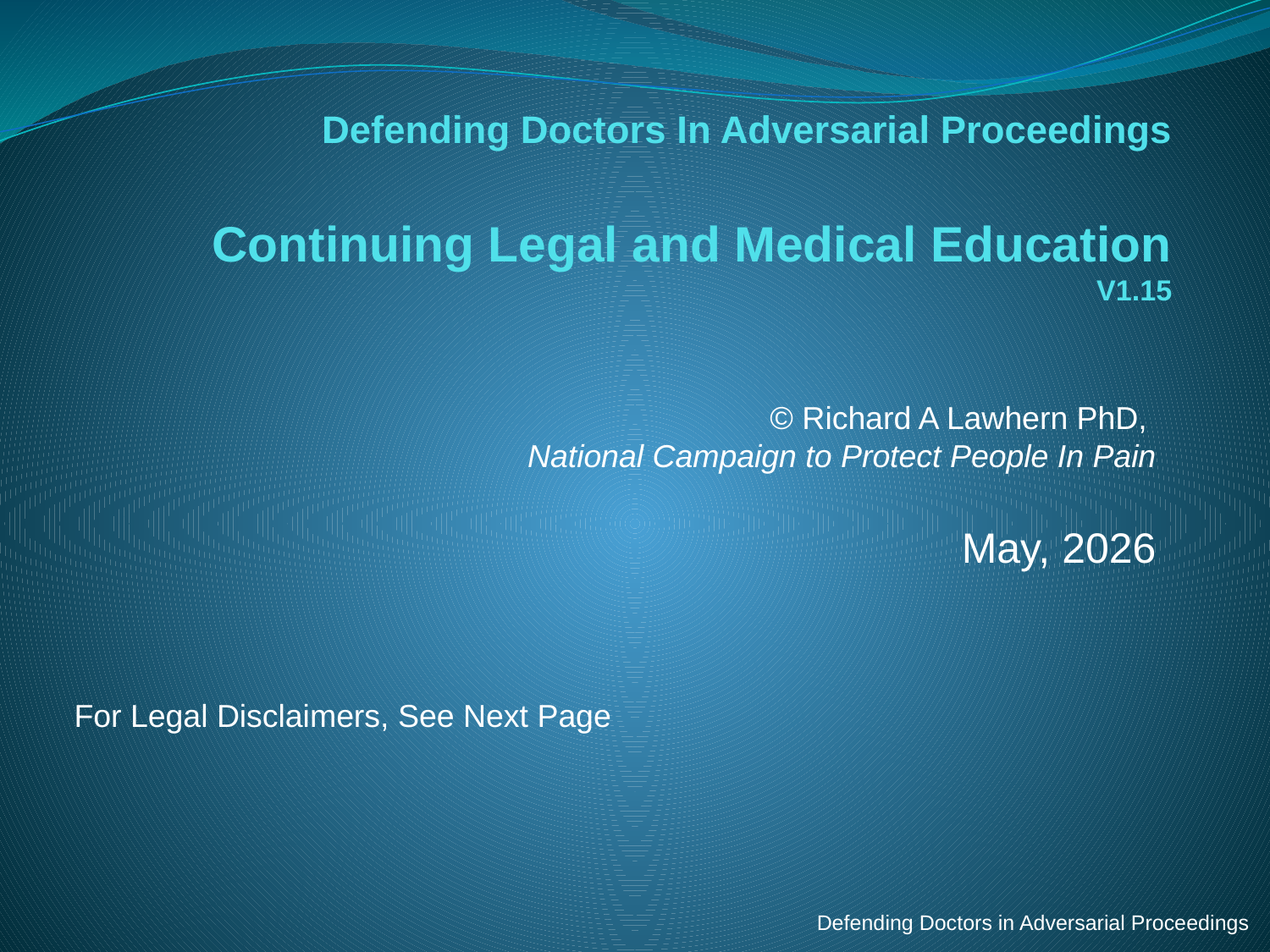

# Defending Doctors In Adversarial Proceedings Continuing Legal and Medical Education V1.15
© Richard A Lawhern PhD,
National Campaign to Protect People In Pain
May, 2026

For Legal Disclaimers, See Next Page

Defending Doctors in Adversarial Proceedings